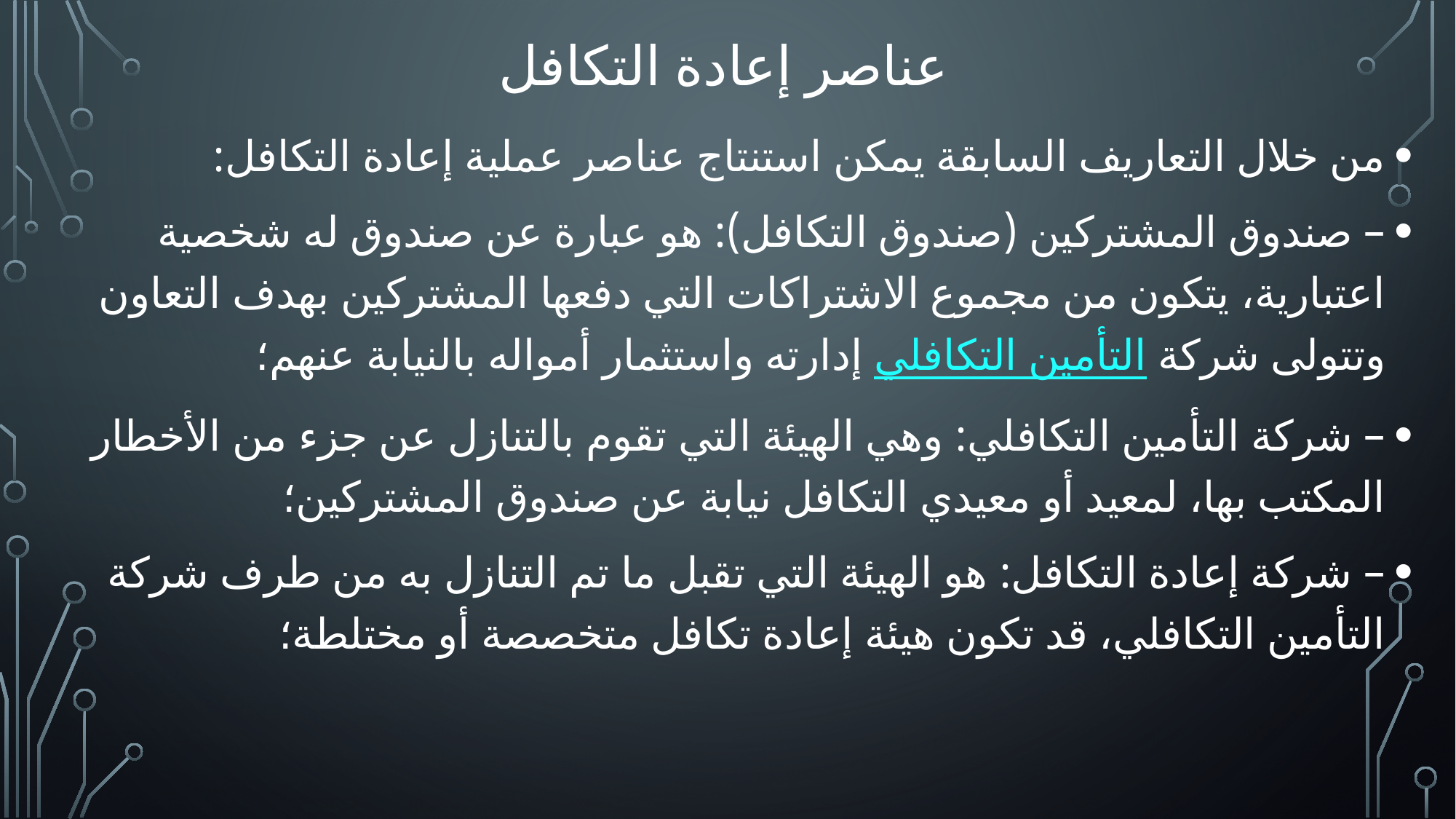

# عناصر إعادة التكافل
من خلال التعاريف السابقة يمكن استنتاج عناصر عملية إعادة التكافل:
– صندوق المشتركين (صندوق التكافل): هو عبارة عن صندوق له شخصية اعتبارية، يتكون من مجموع الاشتراكات التي دفعها المشتركين بهدف التعاون وتتولى شركة التأمين التكافلي إدارته واستثمار أمواله بالنيابة عنهم؛
– شركة التأمين التكافلي: وهي الهيئة التي تقوم بالتنازل عن جزء من الأخطار المكتب بها، لمعيد أو معيدي التكافل نيابة عن صندوق المشتركين؛
– شركة إعادة التكافل: هو الهيئة التي تقبل ما تم التنازل به من طرف شركة التأمين التكافلي، قد تكون هيئة إعادة تكافل متخصصة أو مختلطة؛